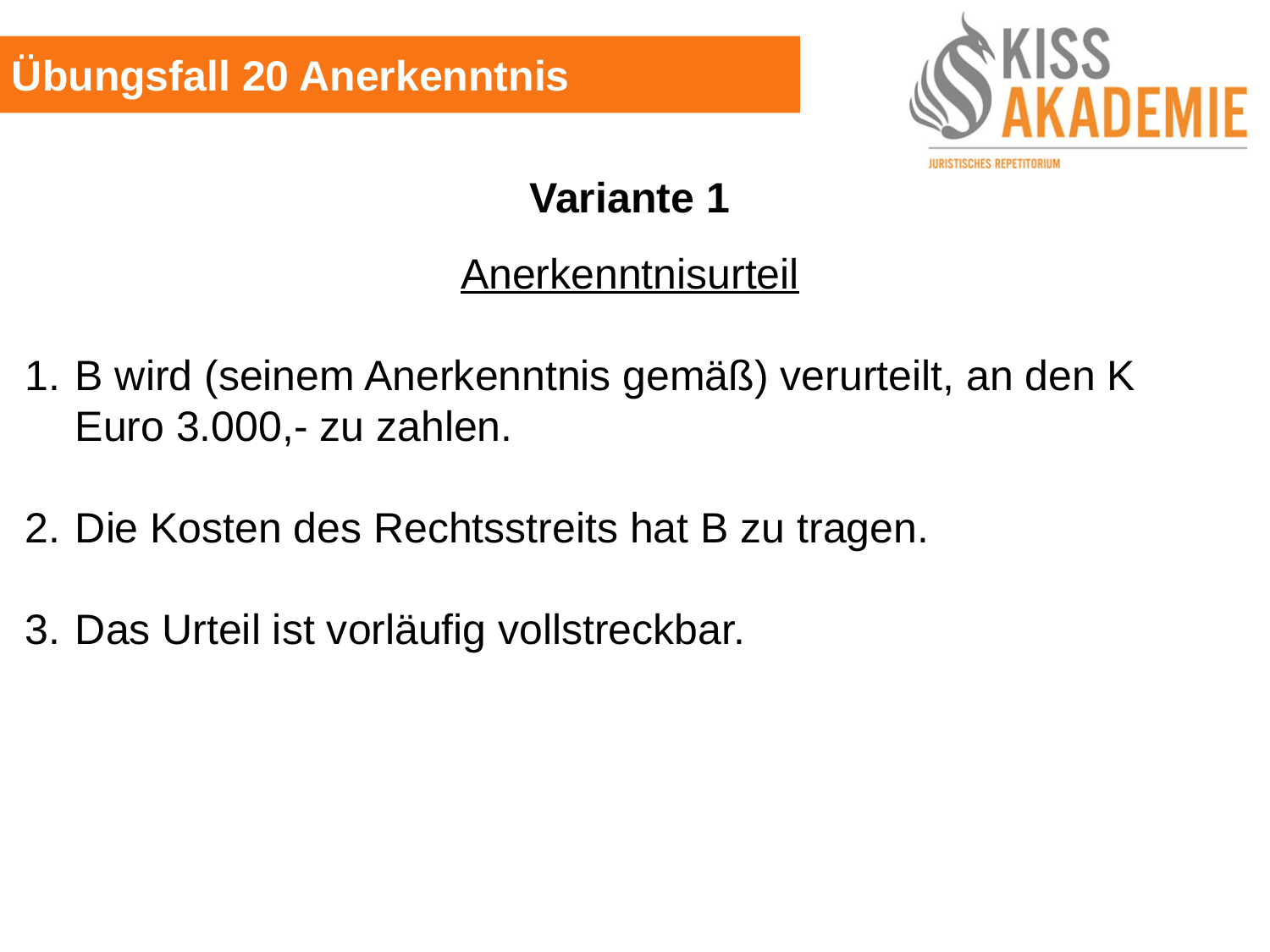

Übungsfall 20 Anerkenntnis

Variante 1

Anerkenntnisurteil

1. 	B wird (seinem Anerkenntnis gemäß) verurteilt, an den K Euro 3.000,- zu zahlen.

2. 	Die Kosten des Rechtsstreits hat B zu tragen.

3. 	Das Urteil ist vorläufig vollstreckbar.